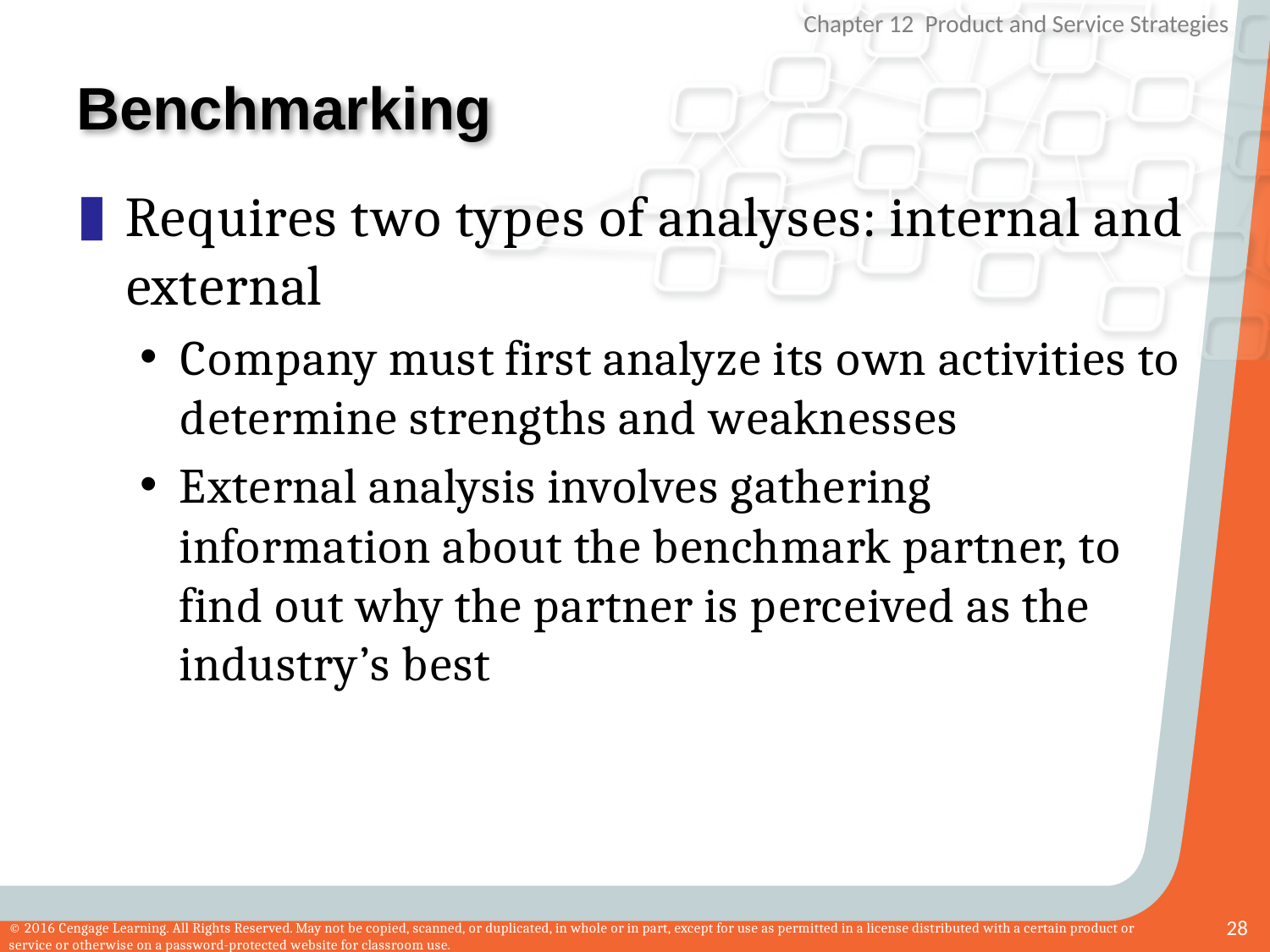

# Benchmarking
Requires two types of analyses: internal and external
Company must first analyze its own activities to determine strengths and weaknesses
External analysis involves gathering information about the benchmark partner, to find out why the partner is perceived as the industry’s best

28